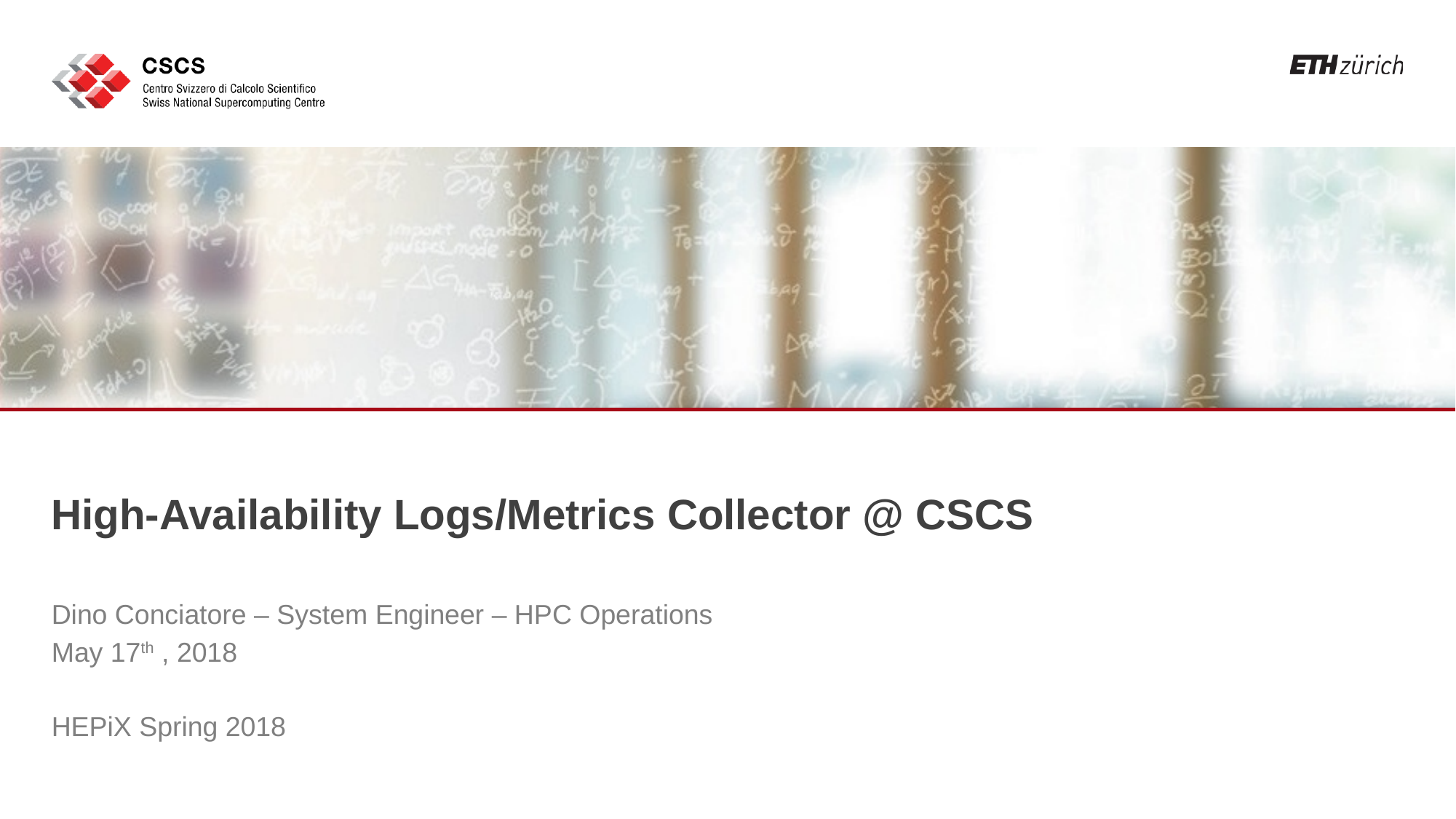

# High-Availability Logs/Metrics Collector @ CSCS

Dino Conciatore – System Engineer – HPC Operations
May 17th , 2018

HEPiX Spring 2018